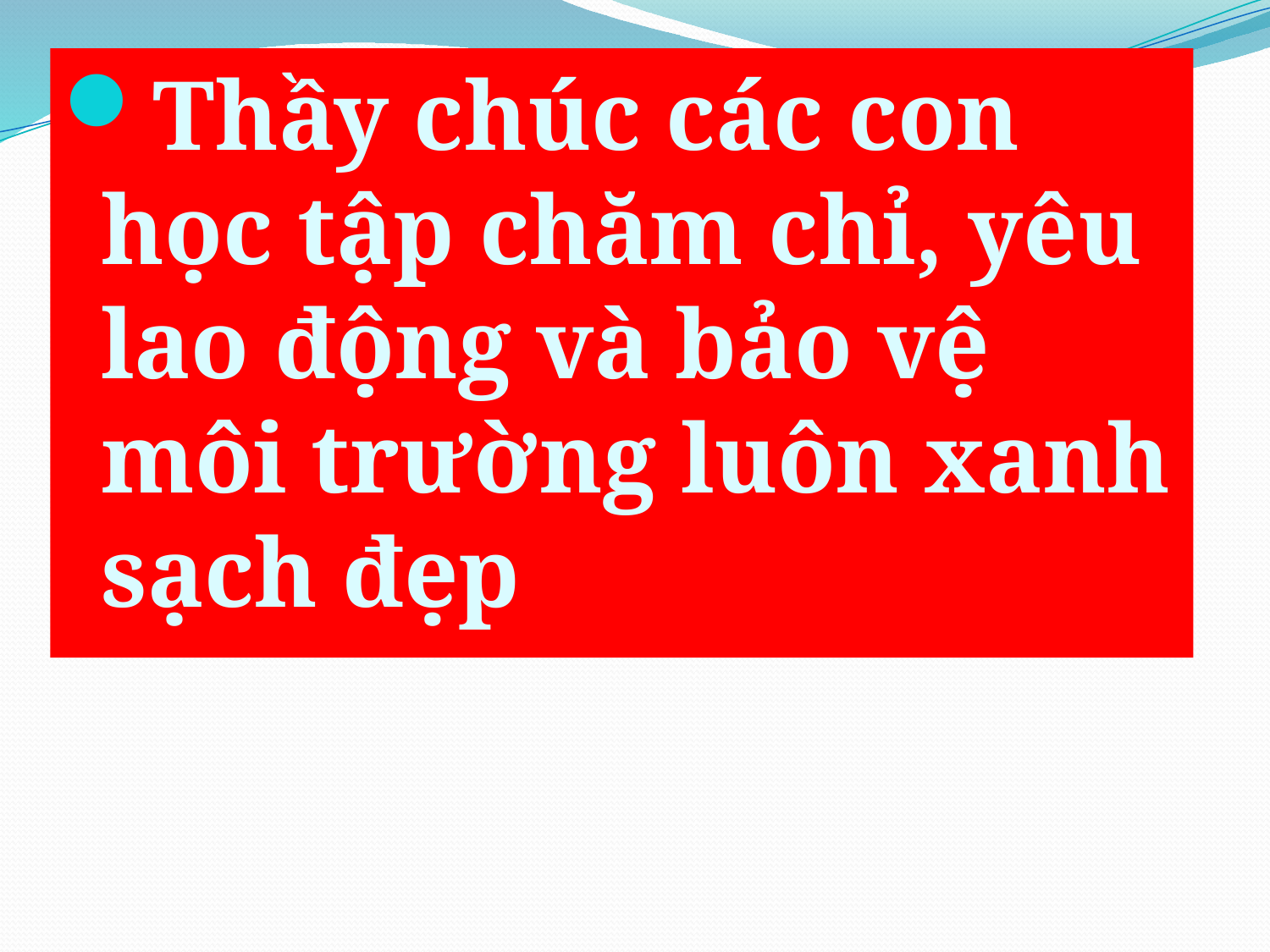

Thầy chúc các con học tập chăm chỉ, yêu lao động và bảo vệ môi trường luôn xanh sạch đẹp